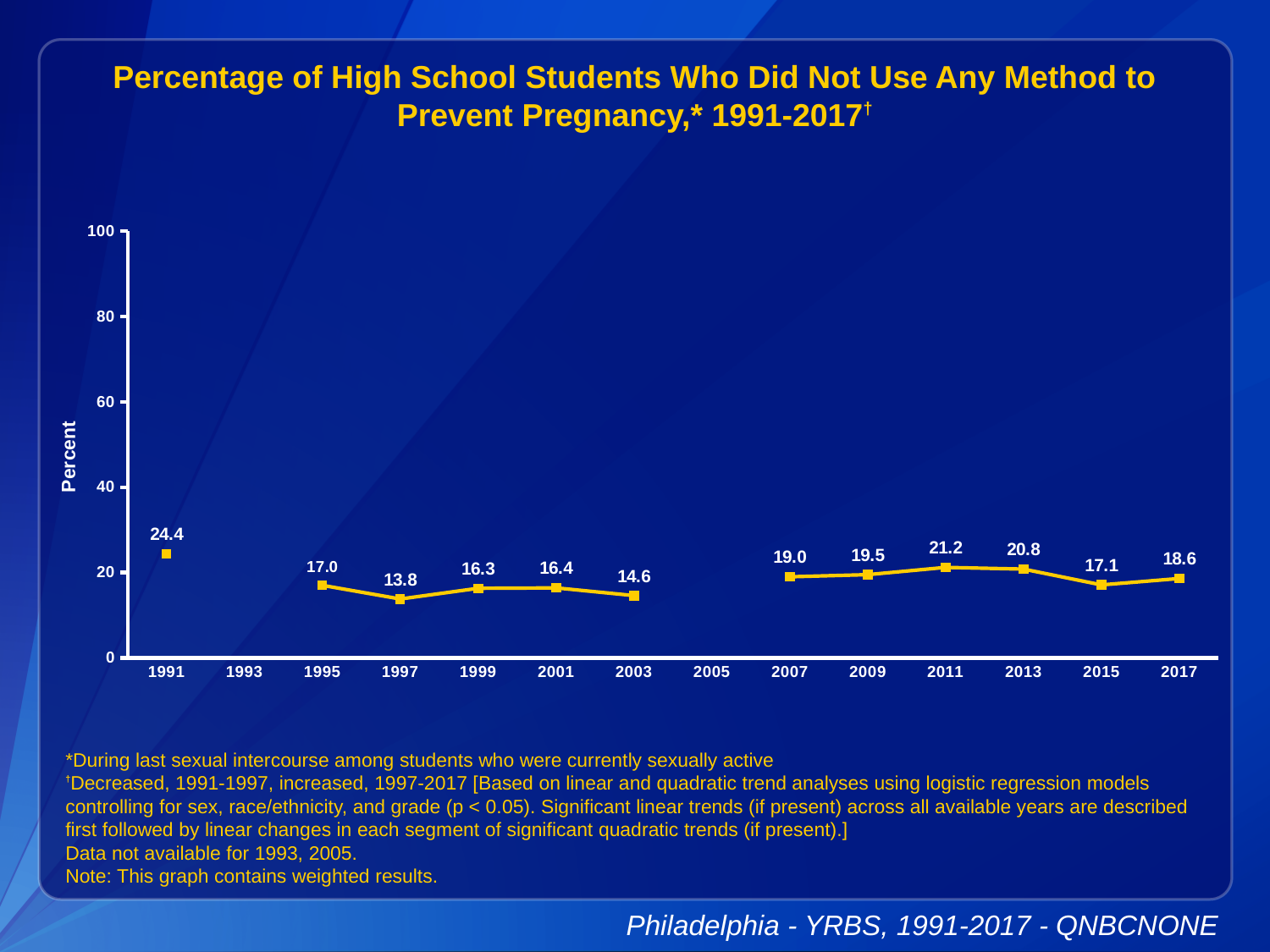

Percentage of High School Students Who Did Not Use Any Method to Prevent Pregnancy,* 1991-2017†

### Chart

| Category | Series 1 |
|---|---|
| 1991 | 24.4 |
| 1993 | None |
| 1995 | 17.0 |
| 1997 | 13.8 |
| 1999 | 16.3 |
| 2001 | 16.4 |
| 2003 | 14.6 |
| 2005 | None |
| 2007 | 19.0 |
| 2009 | 19.5 |
| 2011 | 21.2 |
| 2013 | 20.8 |
| 2015 | 17.1 |
| 2017 | 18.6 |
*During last sexual intercourse among students who were currently sexually active
†Decreased, 1991-1997, increased, 1997-2017 [Based on linear and quadratic trend analyses using logistic regression models controlling for sex, race/ethnicity, and grade (p < 0.05). Significant linear trends (if present) across all available years are described first followed by linear changes in each segment of significant quadratic trends (if present).]
Data not available for 1993, 2005.
Note: This graph contains weighted results.
Philadelphia - YRBS, 1991-2017 - QNBCNONE